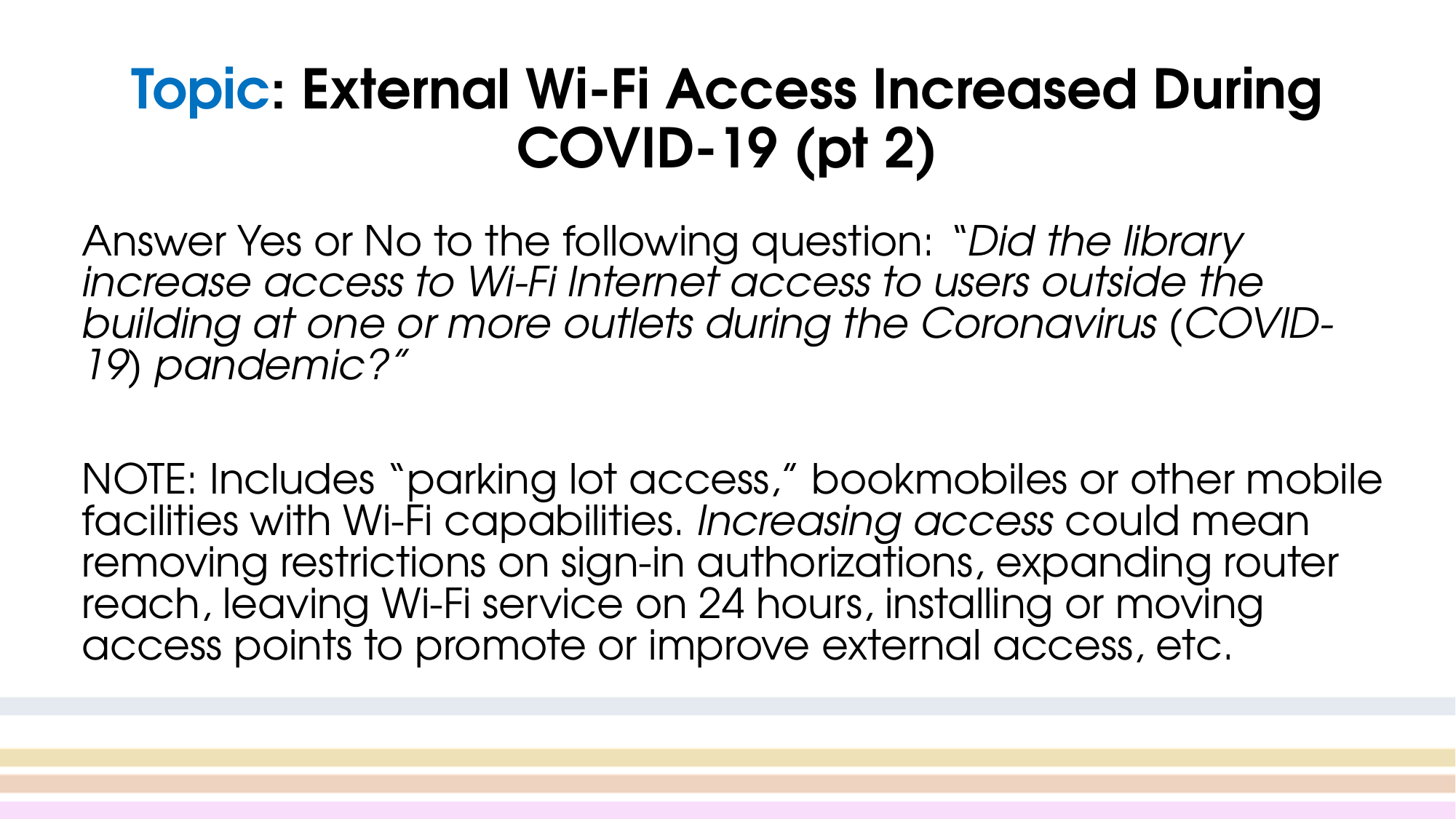

# Topic: External Wi-Fi Access Increased During COVID-19 (pt 2)

Answer Yes or No to the following question: “Did the library increase access to Wi-Fi Internet access to users outside the building at one or more outlets during the Coronavirus (COVID-19) pandemic?”

NOTE: Includes “parking lot access,” bookmobiles or other mobile facilities with Wi-Fi capabilities. Increasing access could mean removing restrictions on sign-in authorizations, expanding router reach, leaving Wi-Fi service on 24 hours, installing or moving access points to promote or improve external access, etc.